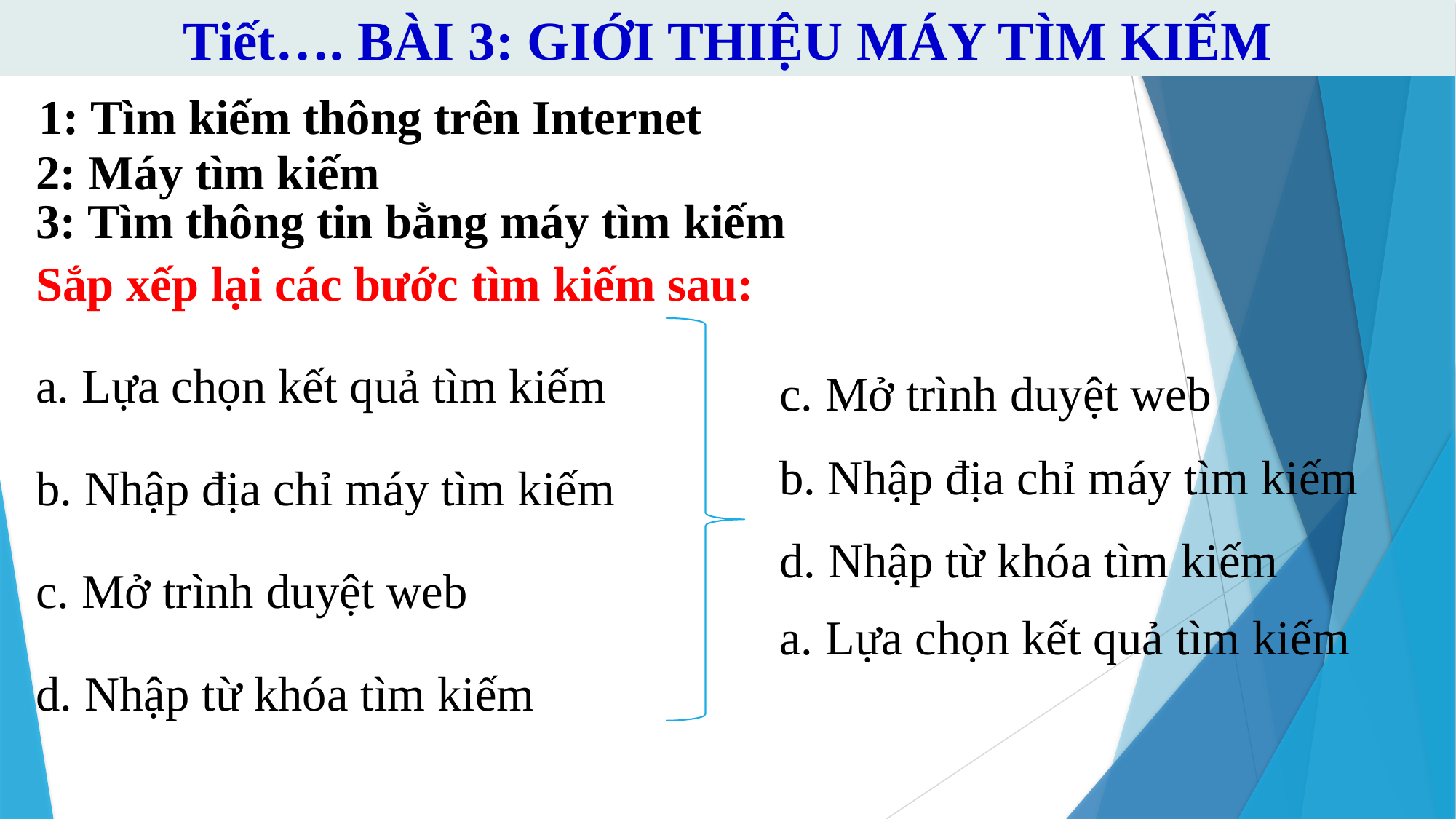

Tiết…. BÀI 3: GIỚI THIỆU MÁY TÌM KIẾM
1: Tìm kiếm thông trên Internet

2: Máy tìm kiếm
3: Tìm thông tin bằng máy tìm kiếm
Sắp xếp lại các bước tìm kiếm sau:
a. Lựa chọn kết quả tìm kiếm
b. Nhập địa chỉ máy tìm kiếm
c. Mở trình duyệt web
d. Nhập từ khóa tìm kiếm

c. Mở trình duyệt web
b. Nhập địa chỉ máy tìm kiếm
d. Nhập từ khóa tìm kiếm
a. Lựa chọn kết quả tìm kiếm